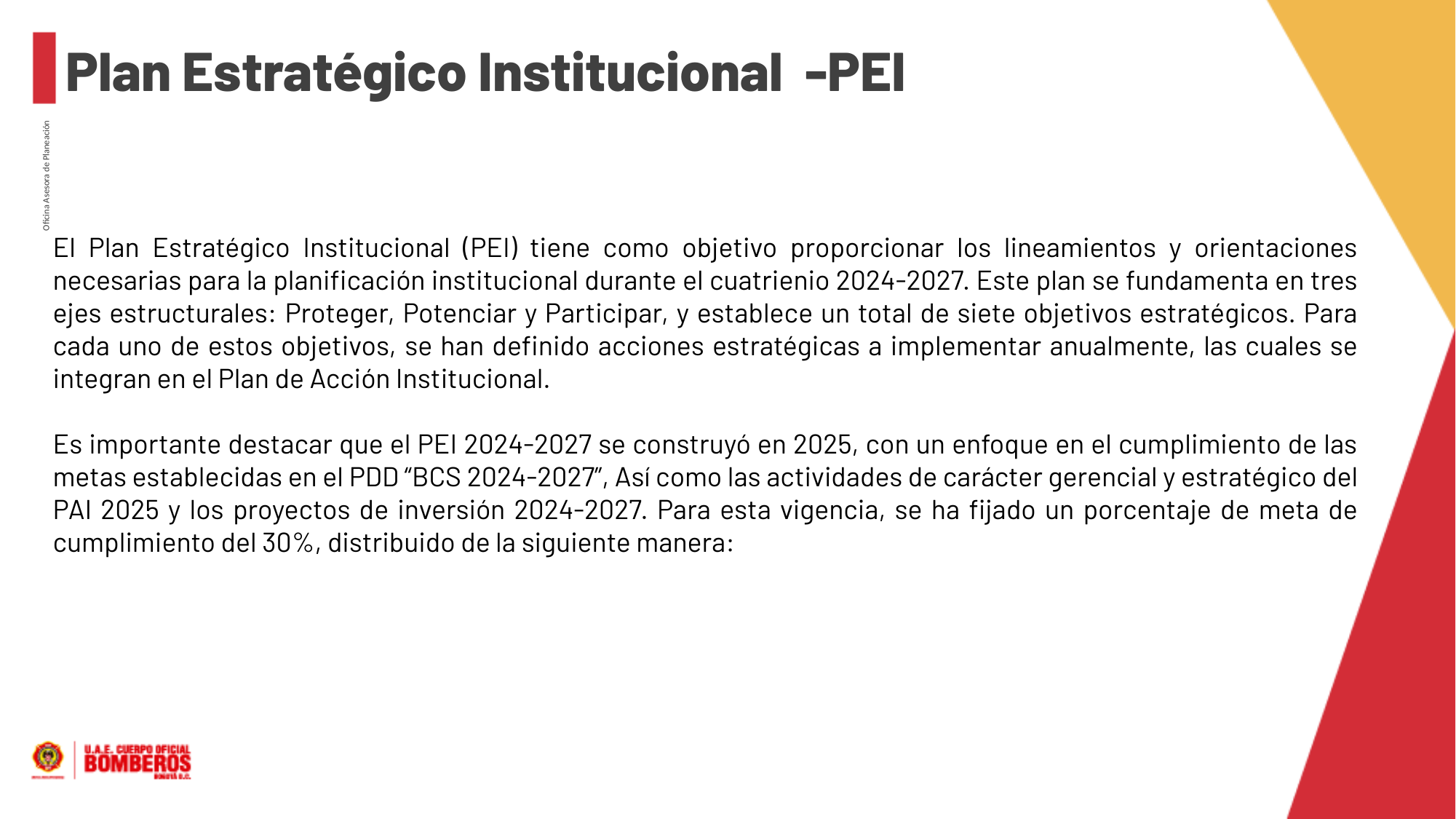

Plan Estratégico Institucional  -PEI
El Plan Estratégico Institucional (PEI) tiene como objetivo proporcionar los lineamientos y orientaciones necesarias para la planificación institucional durante el cuatrienio 2024-2027. Este plan se fundamenta en tres ejes estructurales: Proteger, Potenciar y Participar, y establece un total de siete objetivos estratégicos. Para cada uno de estos objetivos, se han definido acciones estratégicas a implementar anualmente, las cuales se integran en el Plan de Acción Institucional.

Es importante destacar que el PEI 2024-2027 se construyó en 2025, con un enfoque en el cumplimiento de las metas establecidas en el PDD “BCS 2024-2027”, Así como las actividades de carácter gerencial y estratégico del PAI 2025 y los proyectos de inversión 2024-2027. Para esta vigencia, se ha fijado un porcentaje de meta de cumplimiento del 30%, distribuido de la siguiente manera:
Oficina Asesora de Planeación